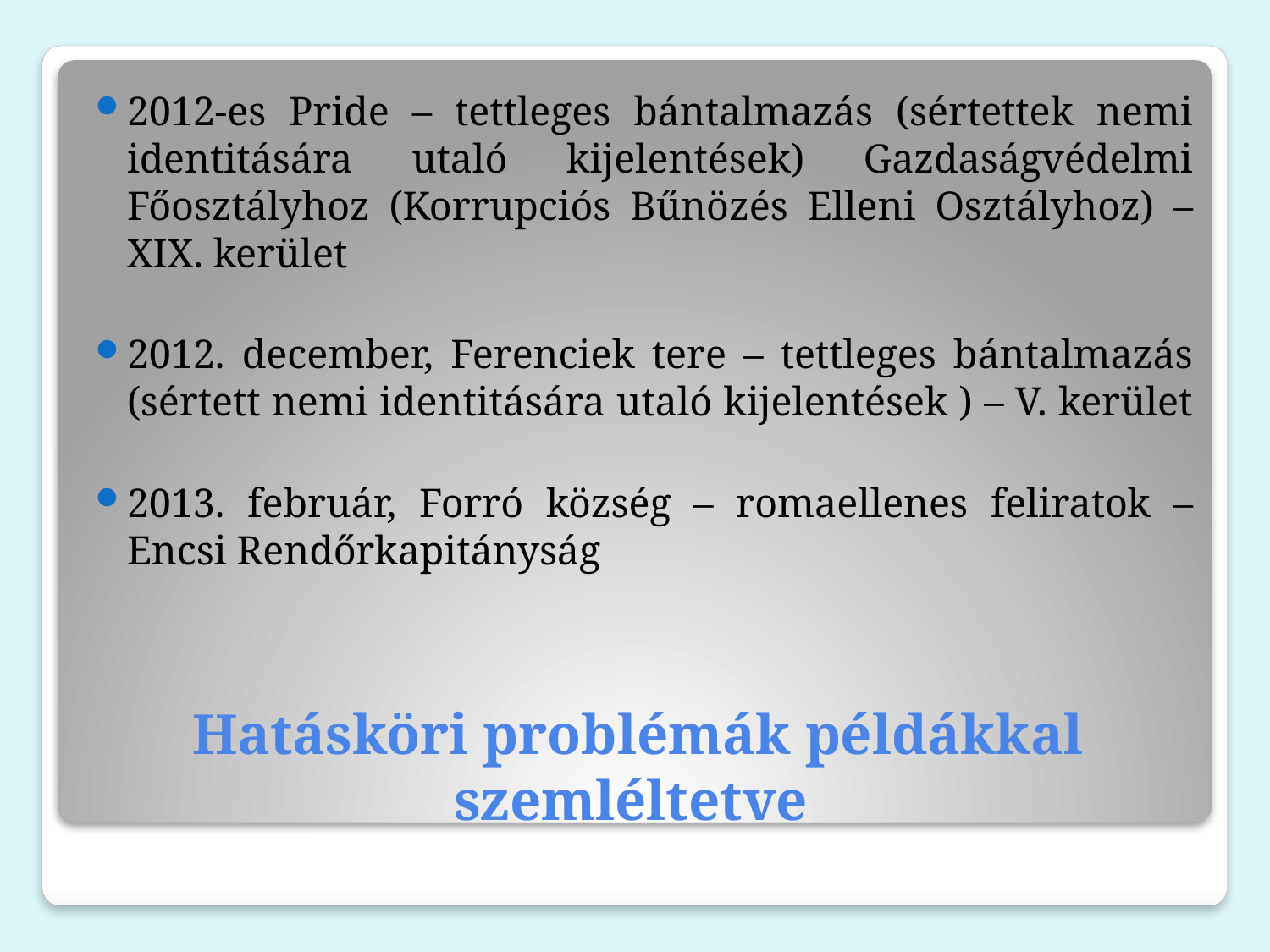

2012-es Pride – tettleges bántalmazás (sértettek nemi identitására utaló kijelentések) Gazdaságvédelmi Főosztályhoz (Korrupciós Bűnözés Elleni Osztályhoz) – XIX. kerület

2012. december, Ferenciek tere – tettleges bántalmazás (sértett nemi identitására utaló kijelentések ) – V. kerület

2013. február, Forró község – romaellenes feliratok – Encsi Rendőrkapitányság
# Hatásköri problémák példákkal szemléltetve